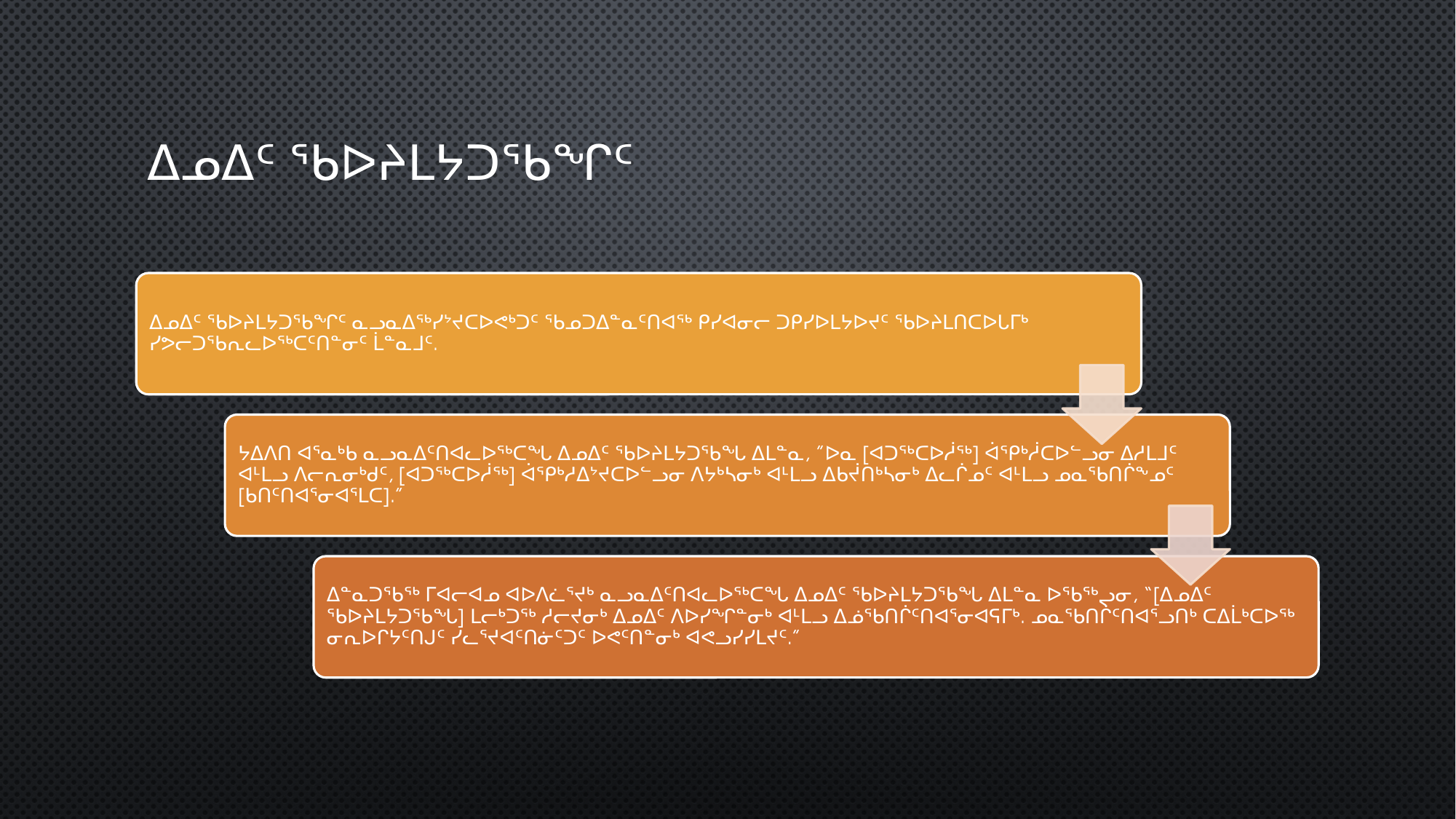

# ᐃᓄᐃᑦ ᖃᐅᔨᒪᔭᑐᖃᖏᑦ
ᐃᓄᐃᑦ ᖃᐅᔨᒪᔭᑐᖃᖏᑦ ᓇᓗᓇᐃᖅᓯᔾᔪᑕᐅᕙᒃᑐᑦ ᖃᓄᑐᐃᓐᓇᑦᑎᐊᖅ ᑭᓯᐊᓂᓕ ᑐᑭᓯᐅᒪᔭᐅᔪᑦ ᖃᐅᔨᒪᑎᑕᐅᒐᒥᒃ ᓯᕗᓕᑐᖃᕆᓚᐅᖅᑕᑦᑎᓐᓂᑦ ᒫᓐᓇᒧᑦ.
ᔭᐃᐱᑎ ᐊᕐᓇᒃᑲ ᓇᓗᓇᐃᑦᑎᐊᓚᐅᖅᑕᖓ ᐃᓄᐃᑦ ᖃᐅᔨᒪᔭᑐᖃᖓ ᐃᒪᓐᓇ, ”ᐅᓇ [ᐊᑐᖅᑕᐅᓲᖅ] ᐋᕿᒃᓲᑕᐅᓪᓗᓂ ᐃᓱᒪᒧᑦ ᐊᒻᒪᓗ ᐱᓕᕆᓂᒃᑯᑦ, [ᐊᑐᖅᑕᐅᓲᖅ] ᐋᕿᒃᓱᐃᔾᔪᑕᐅᓪᓗᓂ ᐱᔭᒃᓴᓂᒃ ᐊᒻᒪᓗ ᐃᑲᔫᑎᒃᓴᓂᒃ ᐃᓚᒌᓄᑦ ᐊᒻᒪᓗ ᓄᓇᖃᑎᒌᖕᓄᑦ [ᑲᑎᑦᑎᐊᕐᓂᐊᕐᒪᑕ].”
ᐃᓐᓇᑐᖃᖅ ᒥᐊᓕᐊᓄ ᐊᐅᐱᓛᕐᔪᒃ ᓇᓗᓇᐃᑦᑎᐊᓚᐅᖅᑕᖓ ᐃᓄᐃᑦ ᖃᐅᔨᒪᔭᑐᖃᖓ ᐃᒪᓐᓇ ᐅᖃᖅᖢᓂ, “[ᐃᓄᐃᑦ ᖃᐅᔨᒪᔭᑐᖃᖓ] ᒪᓕᒃᑐᖅ ᓱᓕᔪᓂᒃ ᐃᓄᐃᑦ ᐱᐅᓯᖏᓐᓂᒃ ᐊᒻᒪᓗ ᐃᓅᖃᑎᒌᑦᑎᐊᕐᓂᐊᕋᒥᒃ. ᓄᓇᖃᑎᒌᑦᑎᐊᕐᓗᑎᒃ ᑕᐃᒫᒃᑕᐅᖅ ᓂᕆᐅᒋᔭᑦᑎᒍᑦ ᓯᓚᕐᔪᐊᑦᑎᓃᑦᑐᑦ ᐅᕙᑦᑎᓐᓂᒃ ᐊᕙᓗᓯᓯᒪᔪᑦ.”